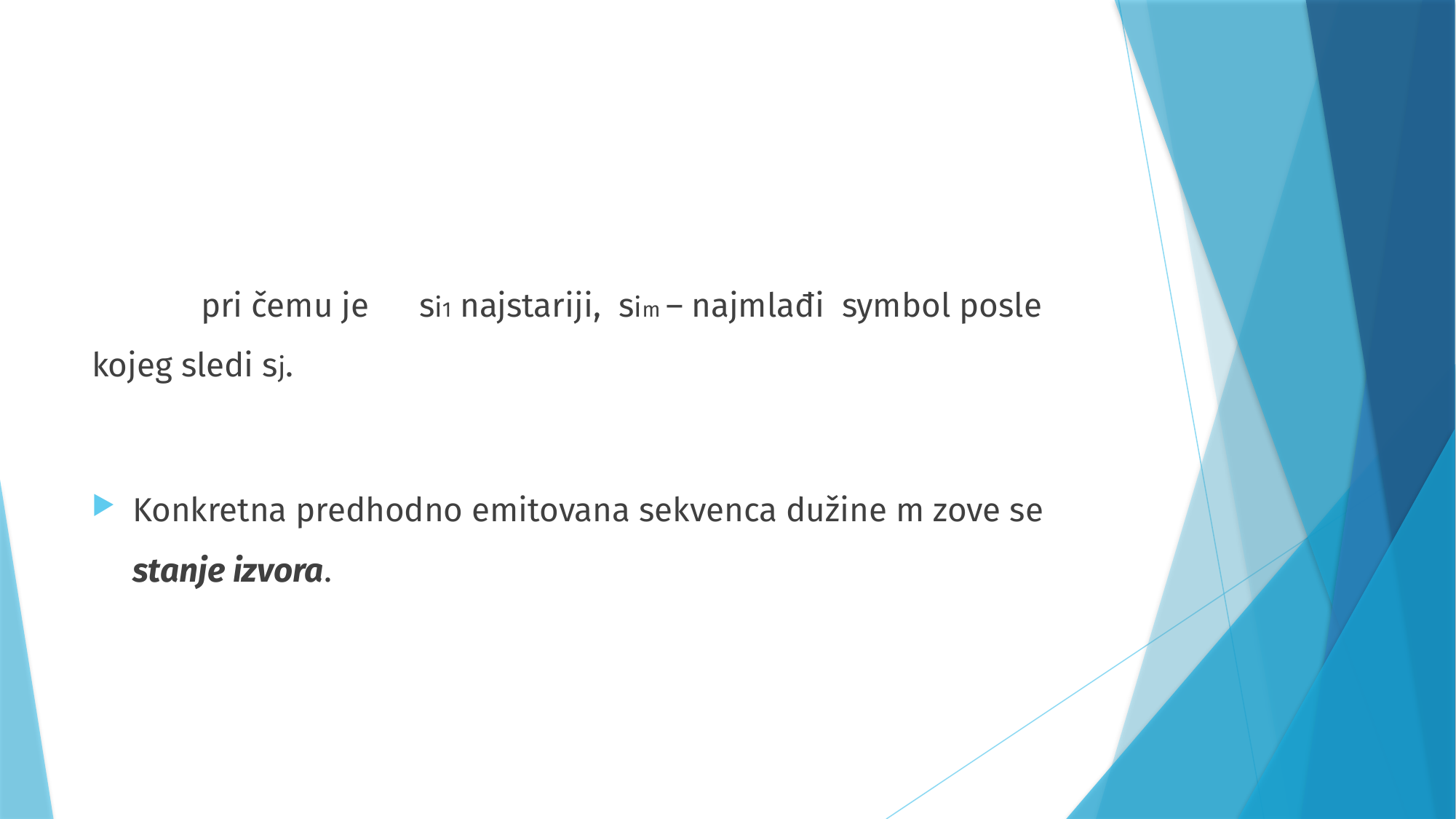

#
	pri čemu je	si1 najstariji,  sim – najmlađi  symbol posle kojeg sledi sj.

Konkretna predhodno emitovana sekvenca dužine m zove se stanje izvora.